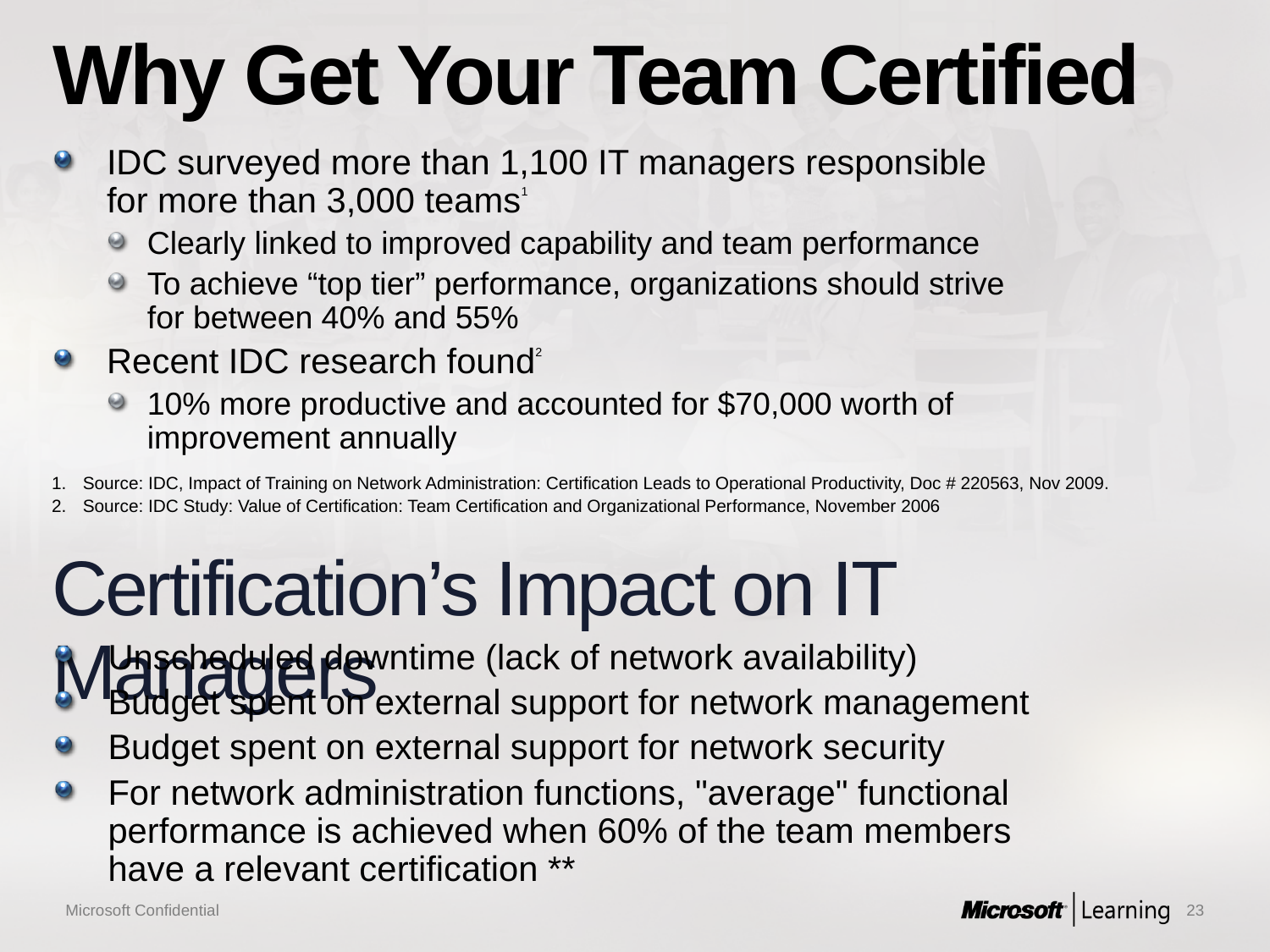

# Why Get Your Team Certified
IDC surveyed more than 1,100 IT managers responsible
for more than 3,000 teams1
Clearly linked to improved capability and team performance
To achieve “top tier” performance, organizations should strive
for between 40% and 55%
Recent IDC research found2
10% more productive and accounted for $70,000 worth of
improvement annually
Source: IDC, Impact of Training on Network Administration: Certification Leads to Operational Productivity, Doc # 220563, Nov 2009.
Source: IDC Study: Value of Certification: Team Certification and Organizational Performance, November 2006
Certification’s Impact on IT Managers
Unscheduled downtime (lack of network availability)
Budget spent on external support for network management
Budget spent on external support for network security
For network administration functions, "average" functional
performance is achieved when 60% of the team members
have a relevant certification **
Microsoft Confidential
23